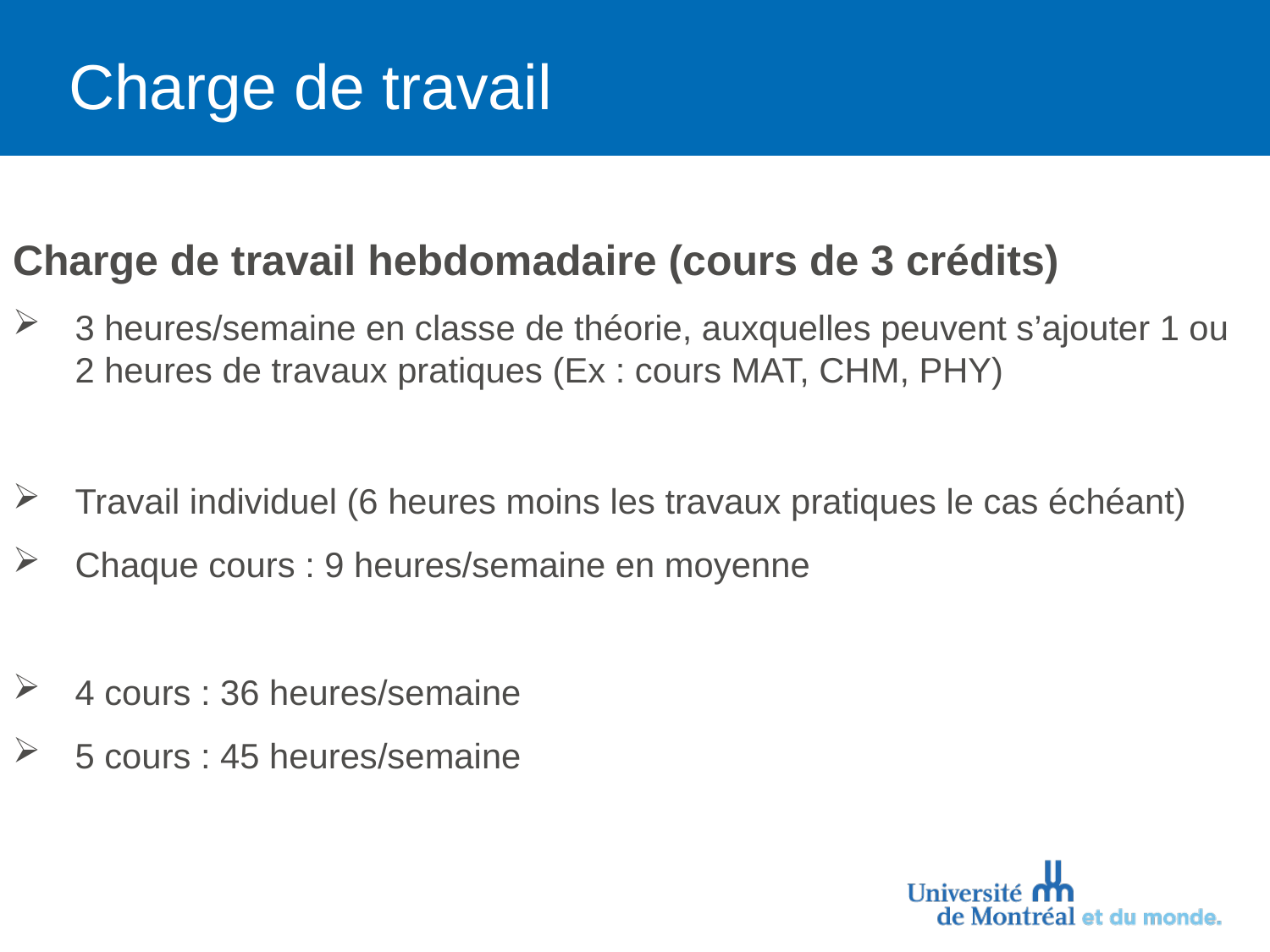

# Charge de travail
Charge de travail hebdomadaire (cours de 3 crédits)
3 heures/semaine en classe de théorie, auxquelles peuvent s’ajouter 1 ou 2 heures de travaux pratiques (Ex : cours MAT, CHM, PHY)

Travail individuel (6 heures moins les travaux pratiques le cas échéant)
Chaque cours : 9 heures/semaine en moyenne

4 cours : 36 heures/semaine
5 cours : 45 heures/semaine